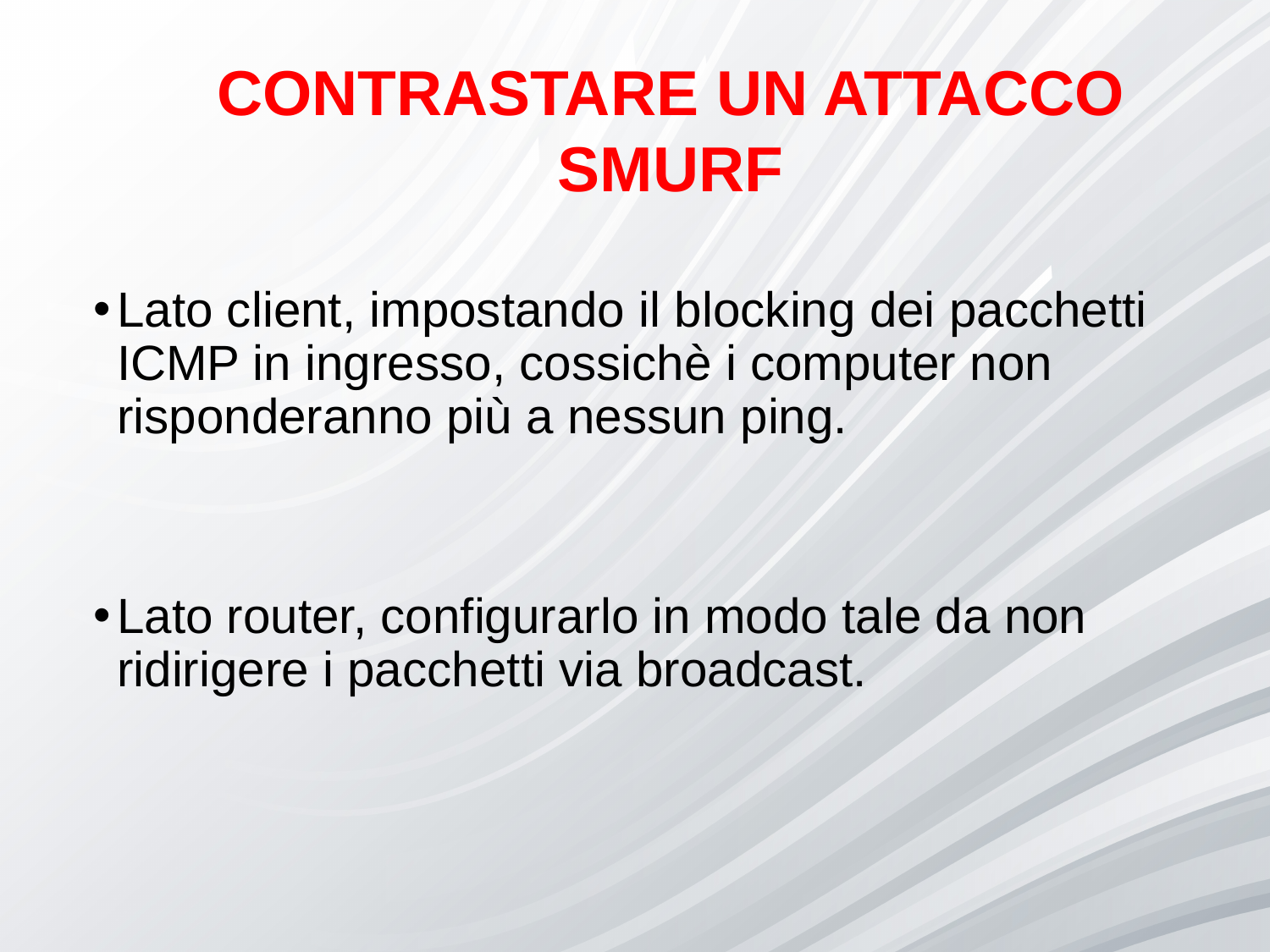

CONTRASTARE UN ATTACCO SMURF
Lato client, impostando il blocking dei pacchetti ICMP in ingresso, cossichè i computer non risponderanno più a nessun ping.

Lato router, configurarlo in modo tale da non ridirigere i pacchetti via broadcast.